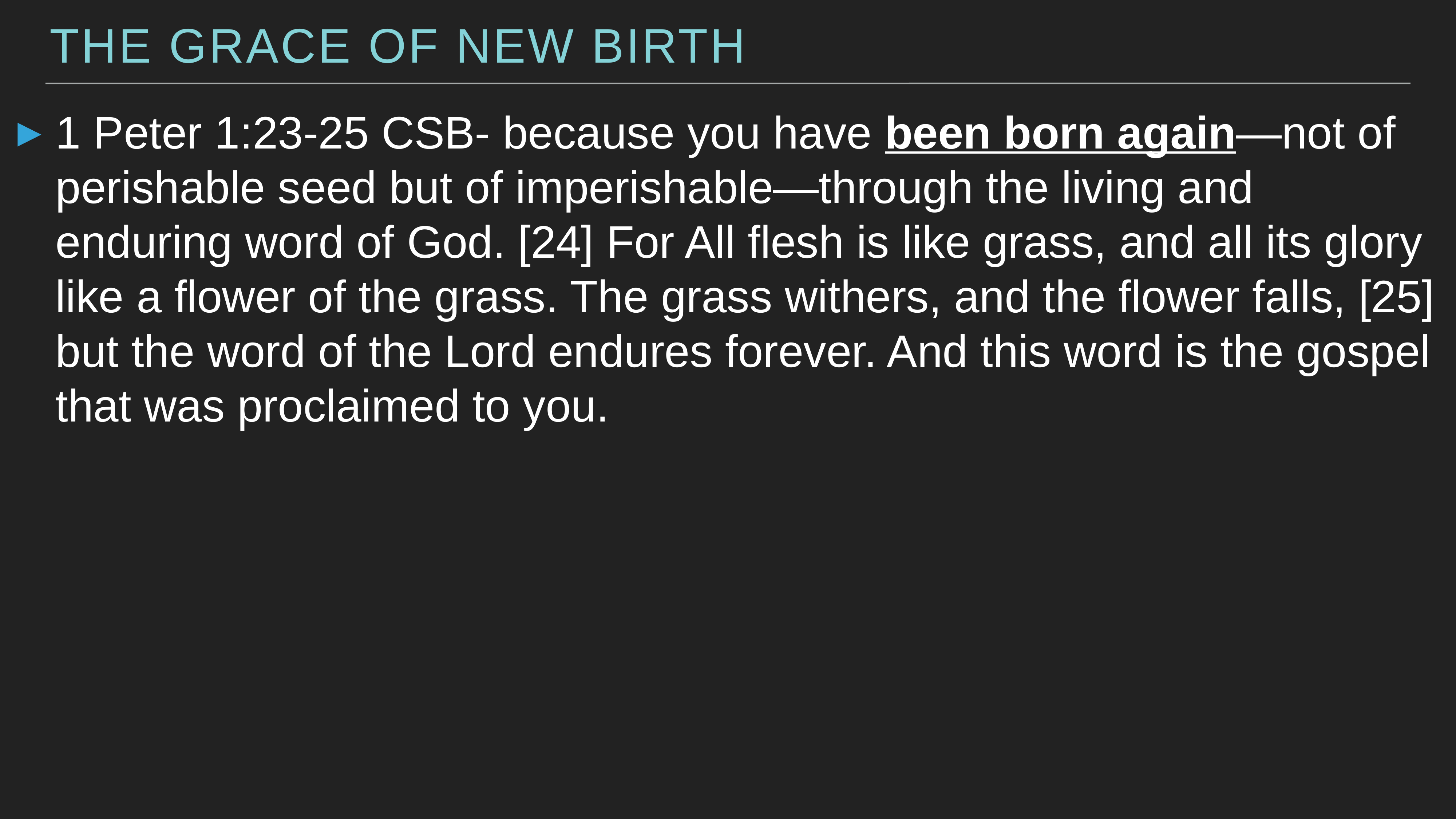

The Grace of New Birth
1 Peter 1:23-25 CSB- because you have been born again—not of perishable seed but of imperishable—through the living and enduring word of God. [24] For All flesh is like grass, and all its glory like a flower of the grass. The grass withers, and the flower falls, [25] but the word of the Lord endures forever. And this word is the gospel that was proclaimed to you.